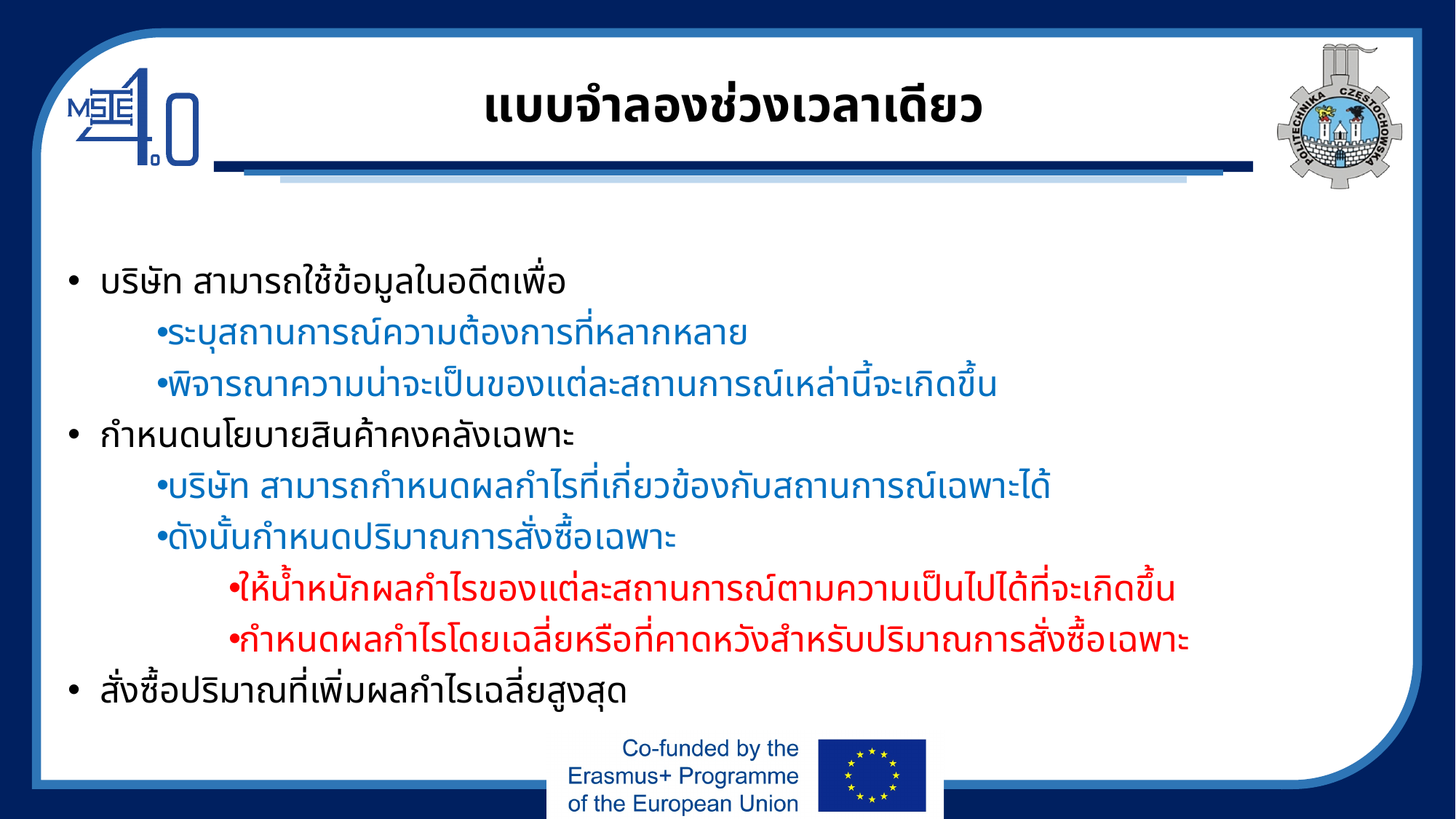

# แบบจำลองช่วงเวลาเดียว

บริษัท สามารถใช้ข้อมูลในอดีตเพื่อ
ระบุสถานการณ์ความต้องการที่หลากหลาย
พิจารณาความน่าจะเป็นของแต่ละสถานการณ์เหล่านี้จะเกิดขึ้น
กำหนดนโยบายสินค้าคงคลังเฉพาะ
บริษัท สามารถกำหนดผลกำไรที่เกี่ยวข้องกับสถานการณ์เฉพาะได้
ดังนั้นกำหนดปริมาณการสั่งซื้อเฉพาะ
ให้น้ำหนักผลกำไรของแต่ละสถานการณ์ตามความเป็นไปได้ที่จะเกิดขึ้น
กำหนดผลกำไรโดยเฉลี่ยหรือที่คาดหวังสำหรับปริมาณการสั่งซื้อเฉพาะ
สั่งซื้อปริมาณที่เพิ่มผลกำไรเฉลี่ยสูงสุด